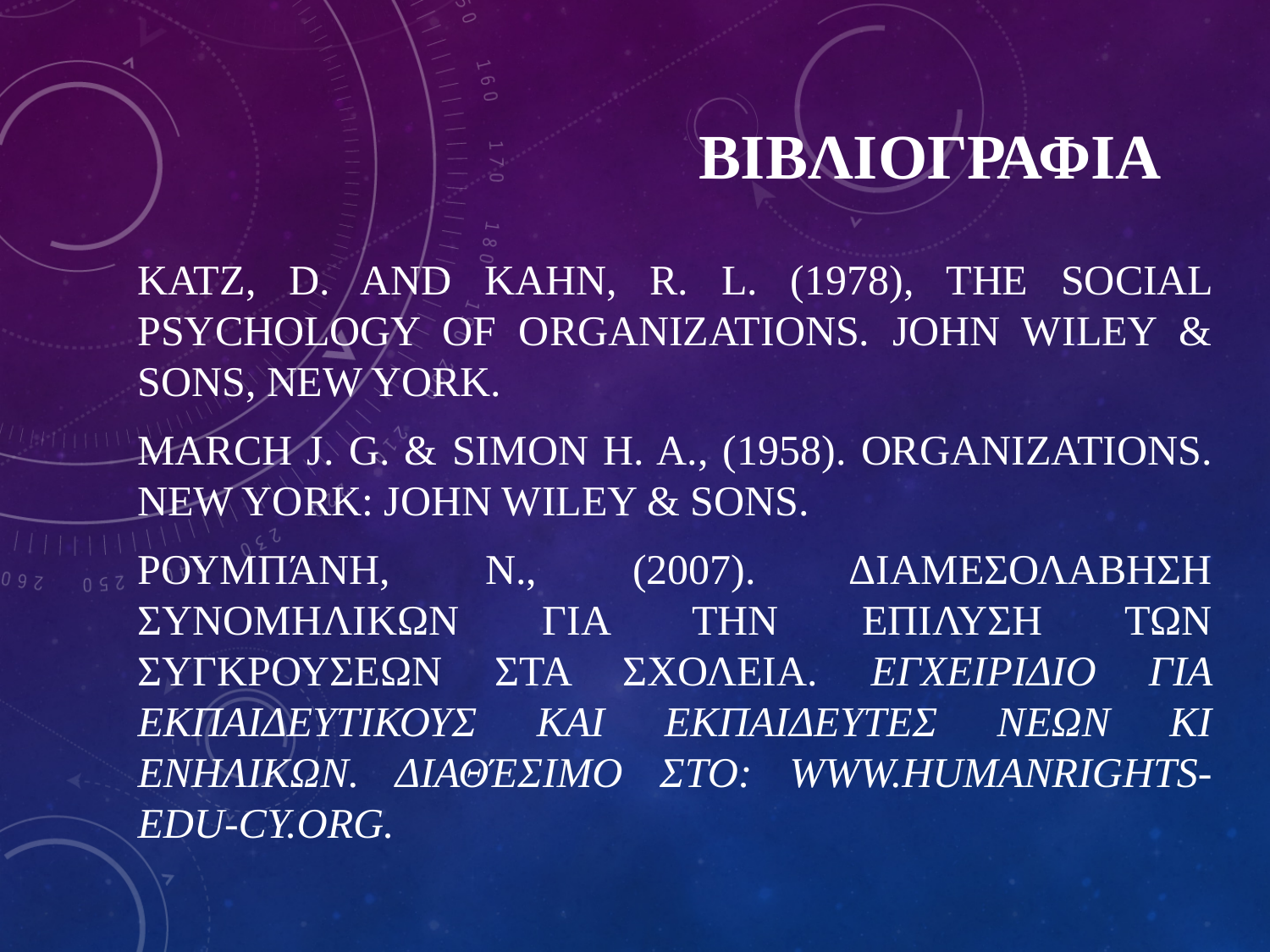

# ΒΙΒΛΙΟΓΡΑΦΙΑ
Katz, D. and Kahn, R. L. (1978), THE SOCIAL PSYCHOLOGY OF ORGANIZATIONS. John Wiley & Sons, New York.
March J. G. & Simon H. A., (1958). ORGANIZATIONS. New York: John Wiley & Sons.
Ρουμπάνη, Ν., (2007). ΔΙΑΜΕΣΟΛΑΒΗΣΗ ΣΥΝΟΜΗΛΙΚΩΝ ΓΙΑ ΤΗΝ ΕΠΙΛΥΣΗ ΤΩΝ ΣΥΓΚΡΟΥΣΕΩΝ ΣΤΑ ΣΧΟΛΕΙΑ. ΕΓΧΕΙΡΙΔΙΟ ΓΙΑ ΕΚΠΑΙΔΕΥΤΙΚΟΥΣ ΚΑΙ ΕΚΠΑΙΔΕΥΤΕΣ ΝΕΩΝ ΚΙ ΕΝΗΛΙΚΩΝ. Διαθέσιμο στο: www.Humanrights-edu-cy.org.